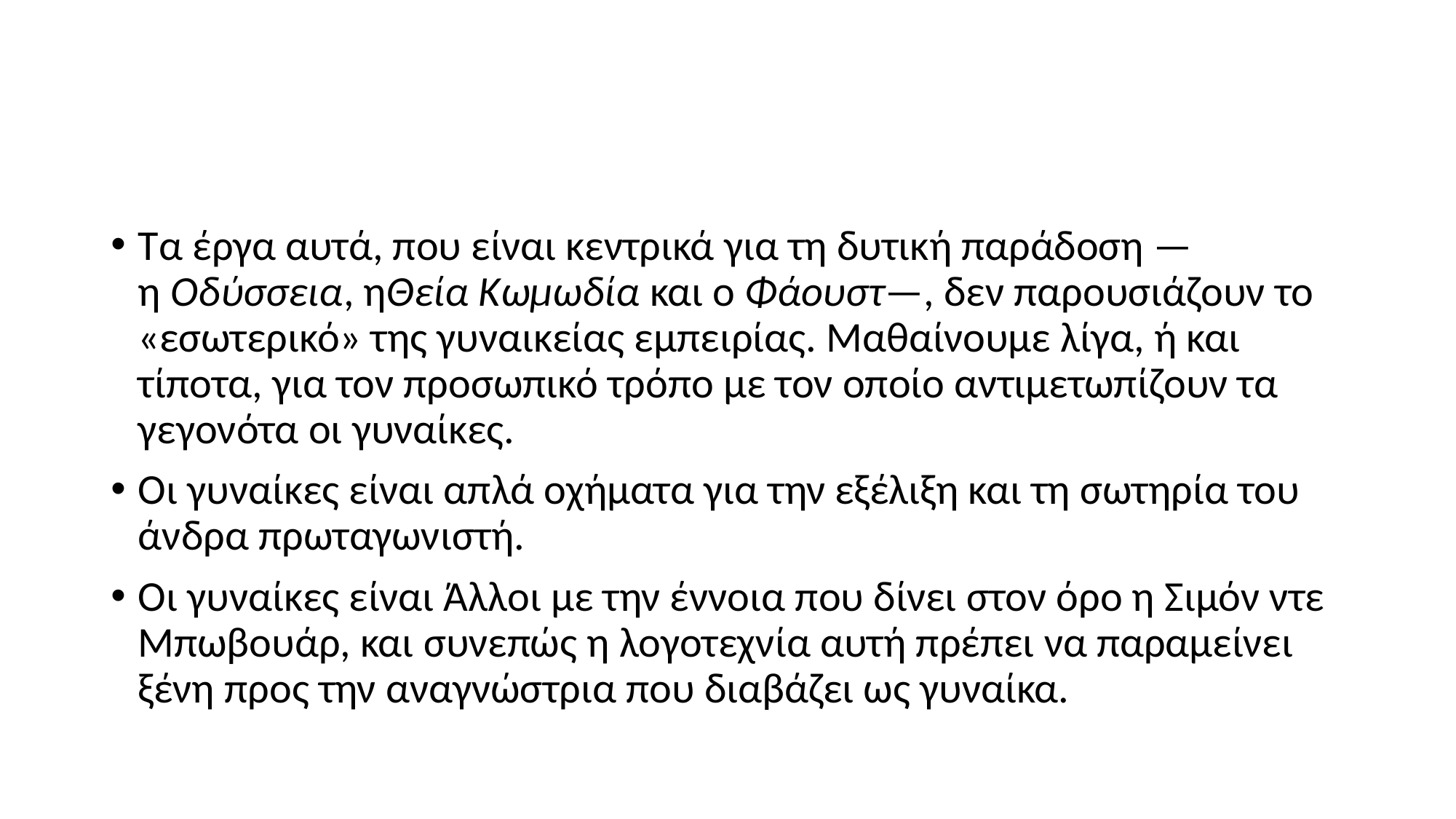

#
Τα έργα αυτά, που είναι κεντρικά για τη δυτική παράδοση —η Οδύσσεια, ηΘεία Κωμωδία και ο Φάουστ—, δεν παρουσιάζουν το «εσωτερικό» της γυναικείας εμπειρίας. Μαθαίνουμε λίγα, ή και τίποτα, για τον προσωπικό τρόπο με τον οποίο αντιμετωπίζουν τα γεγονότα οι γυναίκες.
Οι γυναίκες είναι απλά οχήματα για την εξέλιξη και τη σωτηρία του άνδρα πρωταγωνιστή.
Οι γυναίκες είναι Άλλοι με την έννοια που δίνει στον όρο η Σιμόν ντε Μπωβουάρ, και συνεπώς η λογοτεχνία αυτή πρέπει να παραμείνει ξένη προς την αναγνώστρια που διαβάζει ως γυναίκα.